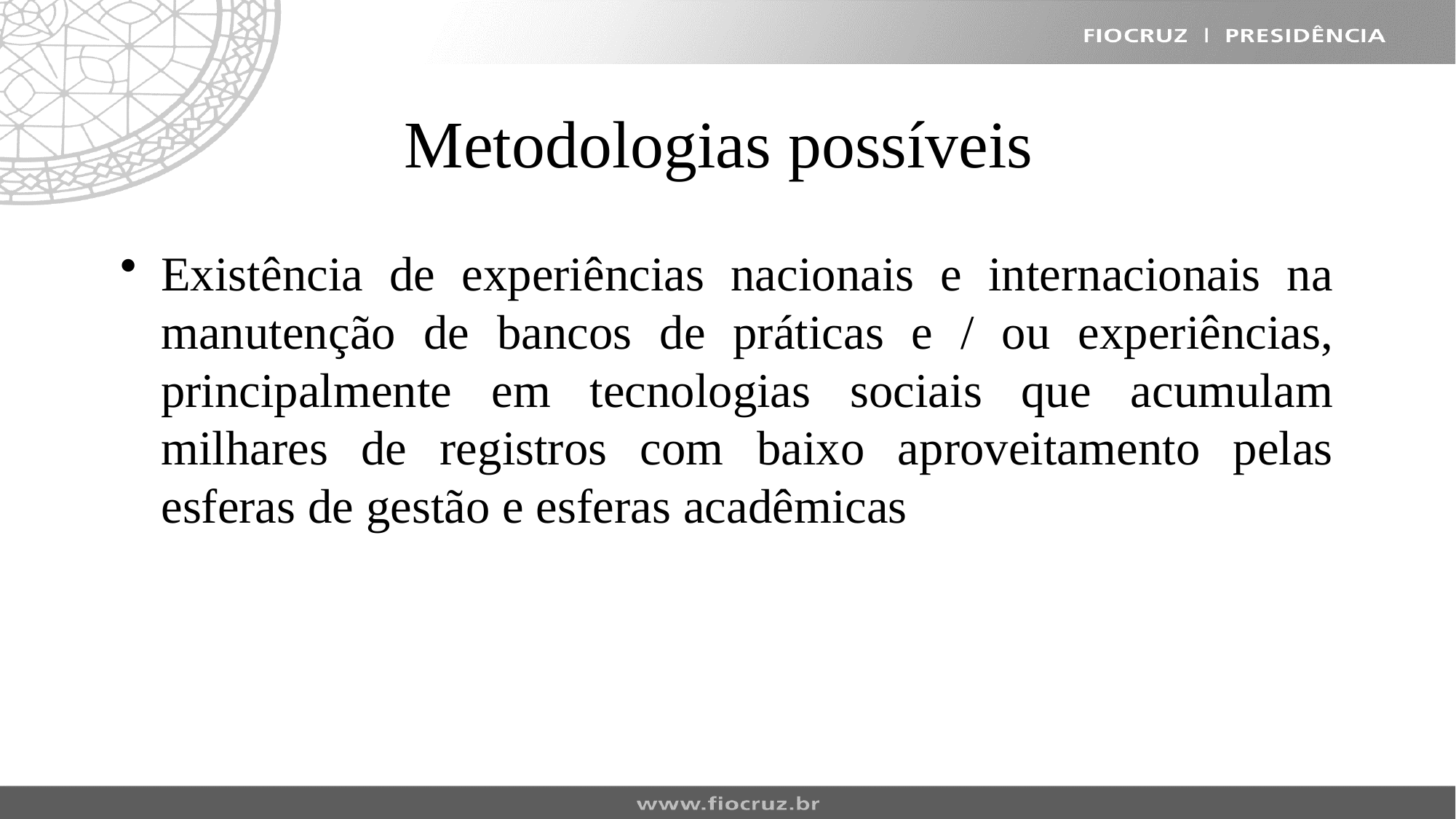

# Metodologias possíveis
Existência de experiências nacionais e internacionais na manutenção de bancos de práticas e / ou experiências, principalmente em tecnologias sociais que acumulam milhares de registros com baixo aproveitamento pelas esferas de gestão e esferas acadêmicas